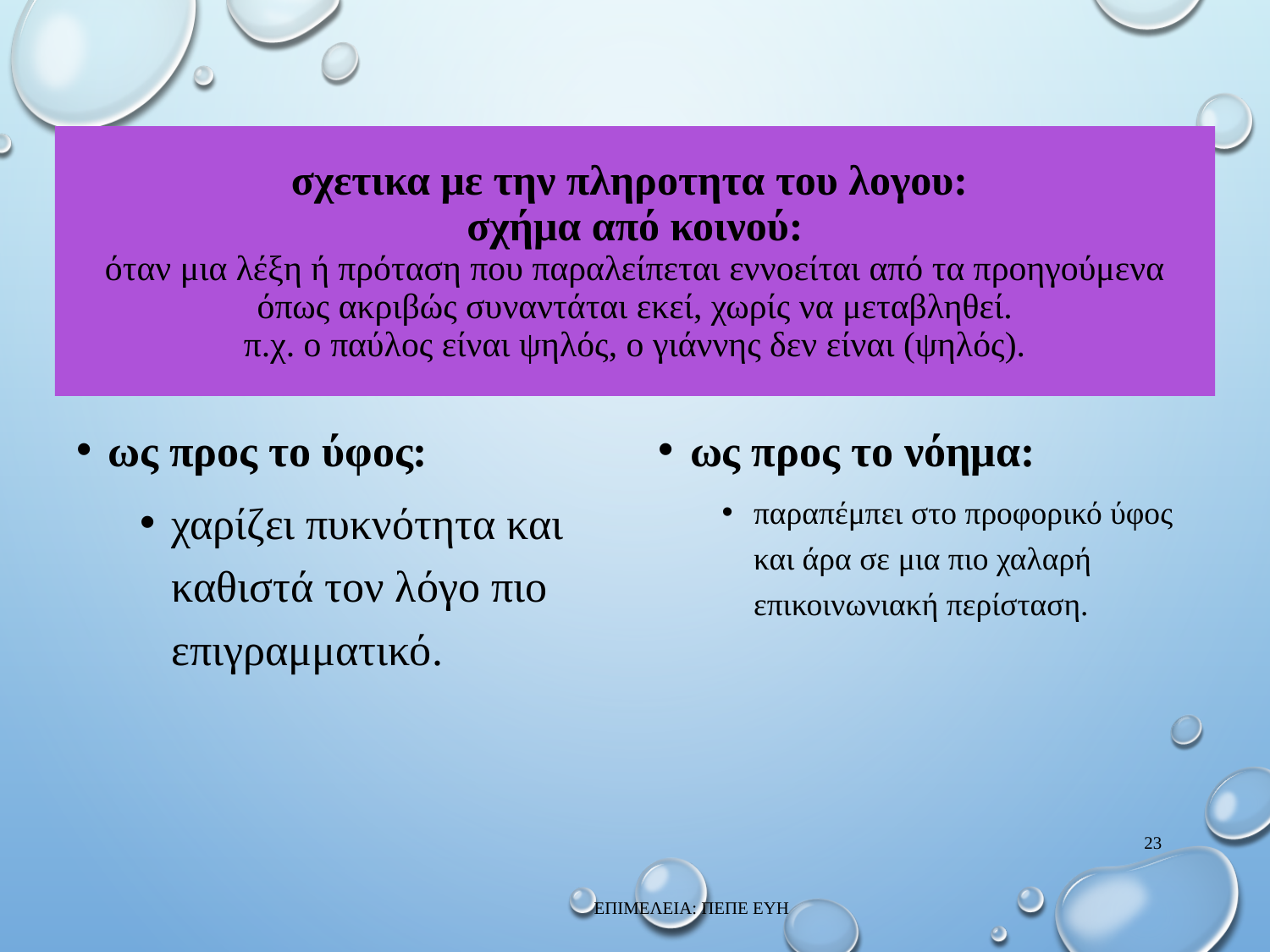

# σχετικα με την πληροτητα του λογου: σχήμα από κοινού: όταν μια λέξη ή πρόταση που παραλείπεται εννοείται από τα προηγούμενα όπως ακριβώς συναντάται εκεί, χωρίς να μεταβληθεί. π.χ. ο παύλος είναι ψηλός, ο γιάννης δεν είναι (ψηλός).
ως προς το ύφος:
χαρίζει πυκνότητα και καθιστά τον λόγο πιο επιγραμματικό.
ως προς το νόημα:
παραπέμπει στο προφορικό ύφος και άρα σε μια πιο χαλαρή επικοινωνιακή περίσταση.
23
ΕΠΙΜΕΛΕΙΑ: ΠΕΠΕ ΕΥΗ